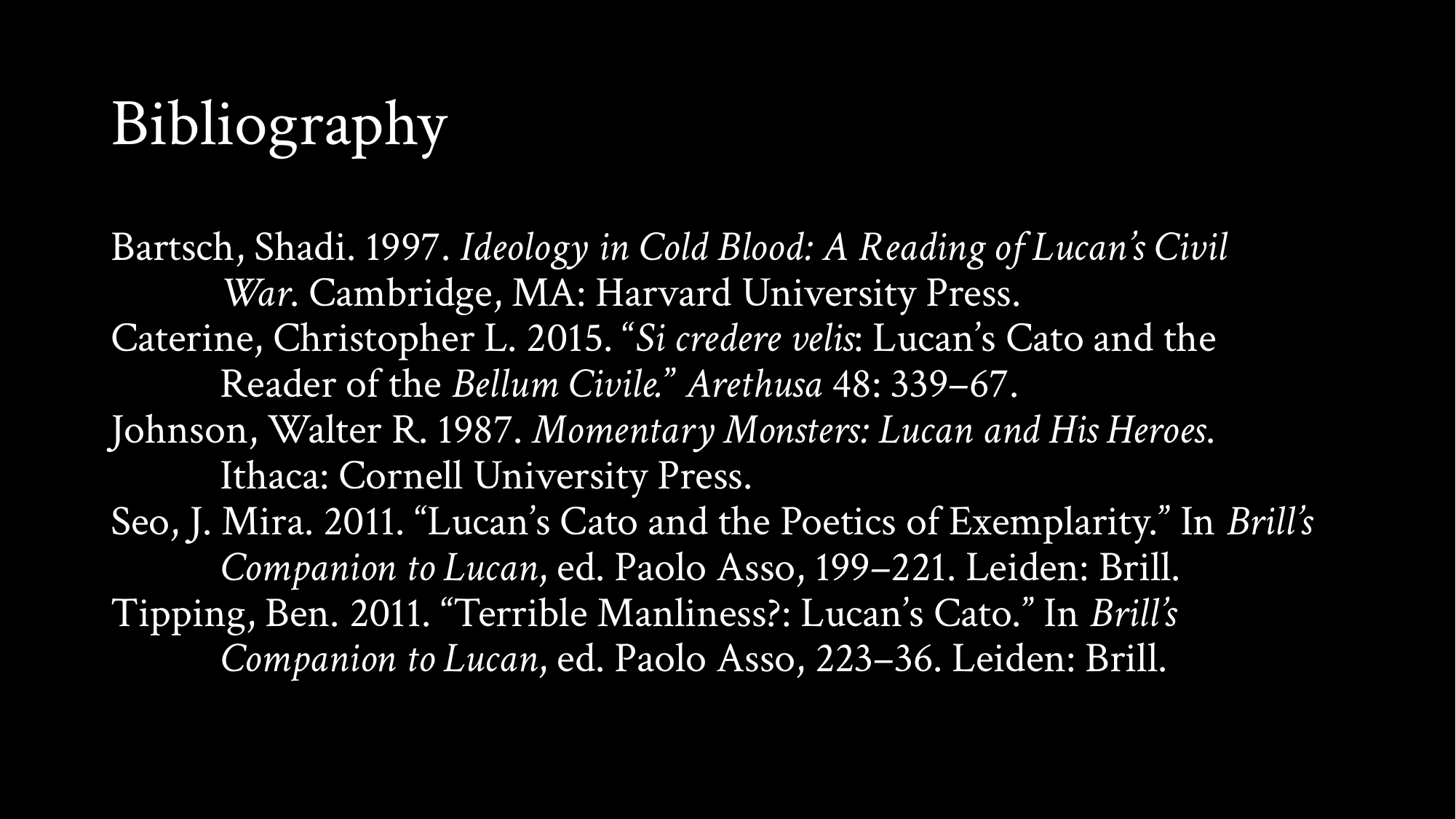

# Bibliography
Bartsch, Shadi. 1997. Ideology in Cold Blood: A Reading of Lucan’s Civil
	War. Cambridge, MA: Harvard University Press.
Caterine, Christopher L. 2015. “Si credere velis: Lucan’s Cato and the
	Reader of the Bellum Civile.” Arethusa 48: 339–67.
Johnson, Walter R. 1987. Momentary Monsters: Lucan and His Heroes.
	Ithaca: Cornell University Press.
Seo, J. Mira. 2011. “Lucan’s Cato and the Poetics of Exemplarity.” In Brill’s
	Companion to Lucan, ed. Paolo Asso, 199–221. Leiden: Brill.
Tipping, Ben. 2011. “Terrible Manliness?: Lucan’s Cato.” In Brill’s
	Companion to Lucan, ed. Paolo Asso, 223–36. Leiden: Brill.